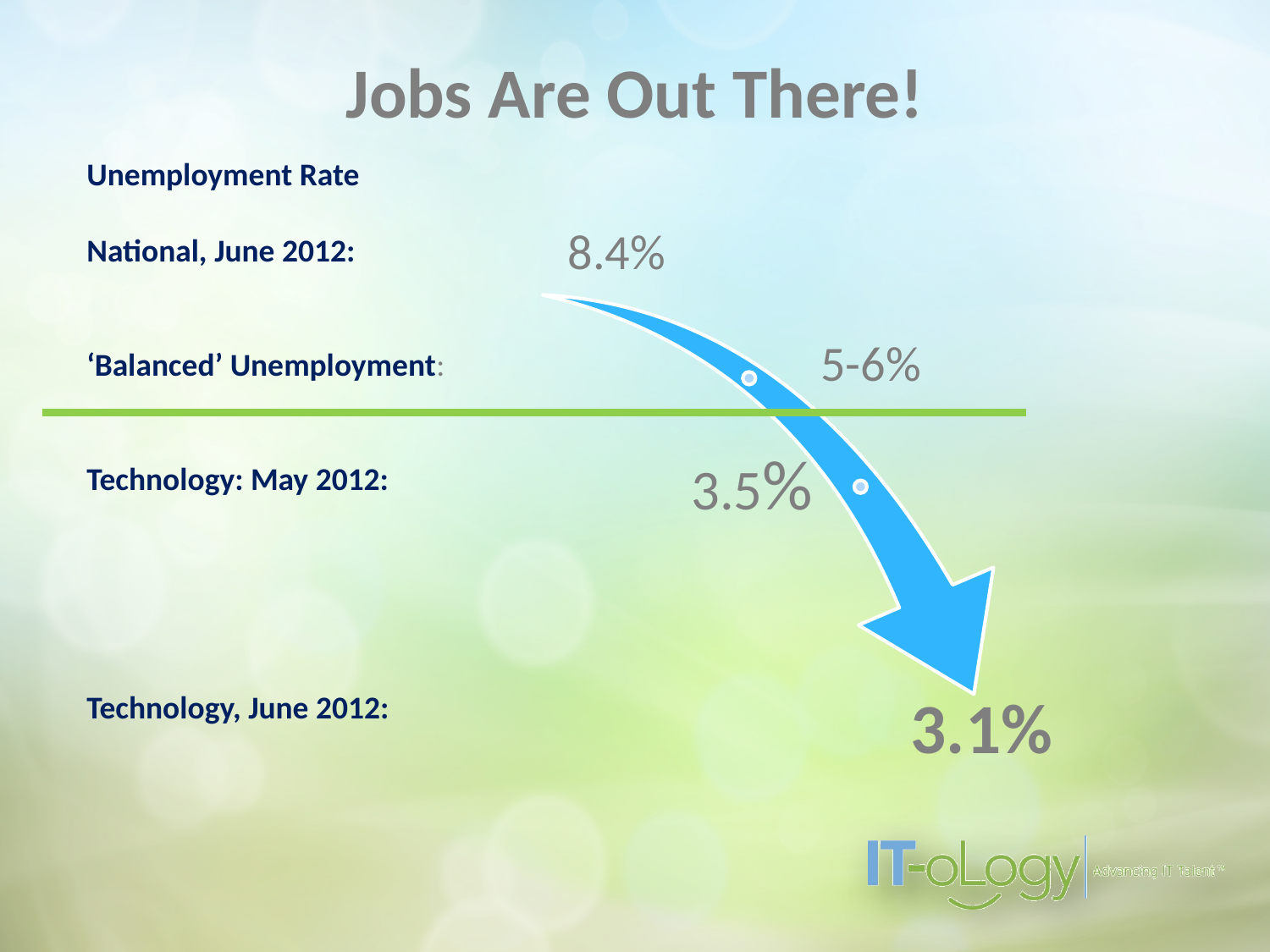

# Jobs Are Out There!
Unemployment Rate

National, June 2012:

‘Balanced’ Unemployment:

Technology: May 2012:

Technology, June 2012:
8.4%

5-6%

3.5%

3.1%